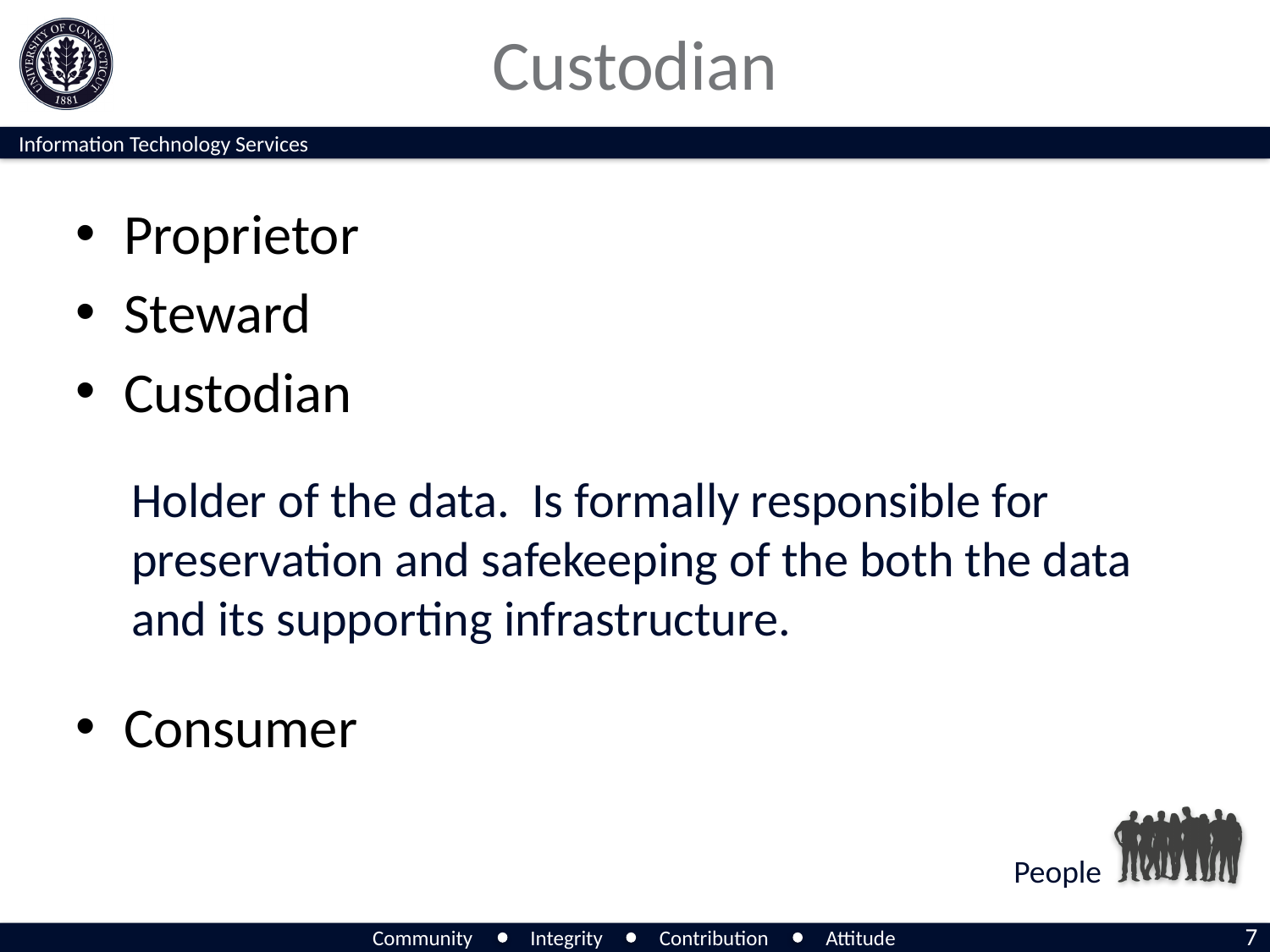

# Custodian
Proprietor
Steward
Custodian

Holder of the data.  Is formally responsible for preservation and safekeeping of the both the data and its supporting infrastructure.

Consumer

People